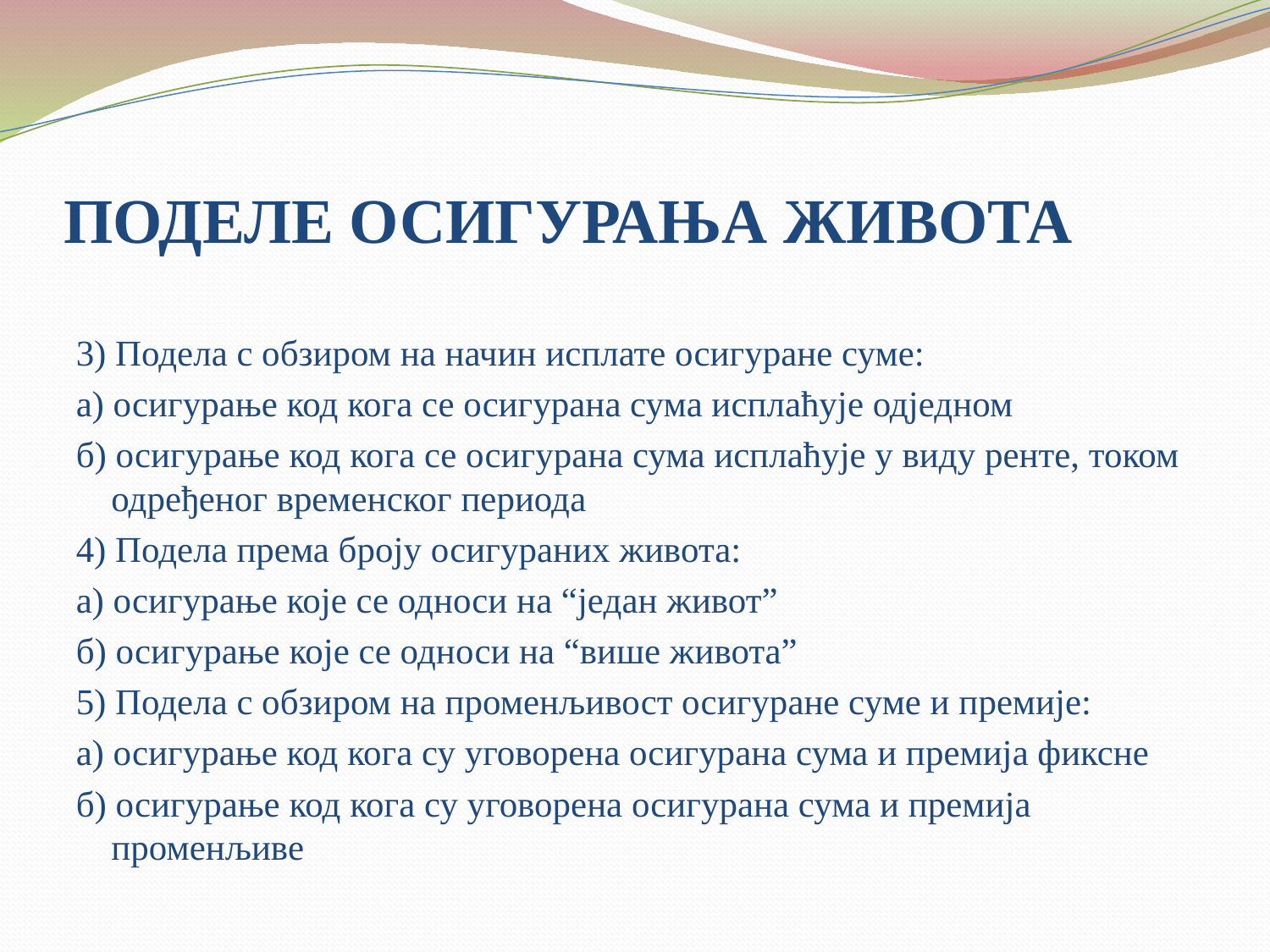

# ПОДЕЛЕ ОСИГУРАЊА ЖИВОТА

3) Подела с обзиром на начин исплате осигуране суме:
а) осигурање код кога се осигурана сума исплаћује одједном
б) осигурање код кога се осигурана сума исплаћује у виду ренте, током одређеног временског периода
4) Подела према броју осигураних живота:
а) осигурање које се односи на “један живот”
б) осигурање које се односи на “више живота”
5) Подела с обзиром на променљивост осигуране суме и премије:
а) осигурање код кога су уговорена осигурана сума и премија фиксне
б) осигурање код кога су уговорена осигурана сума и премија  променљиве